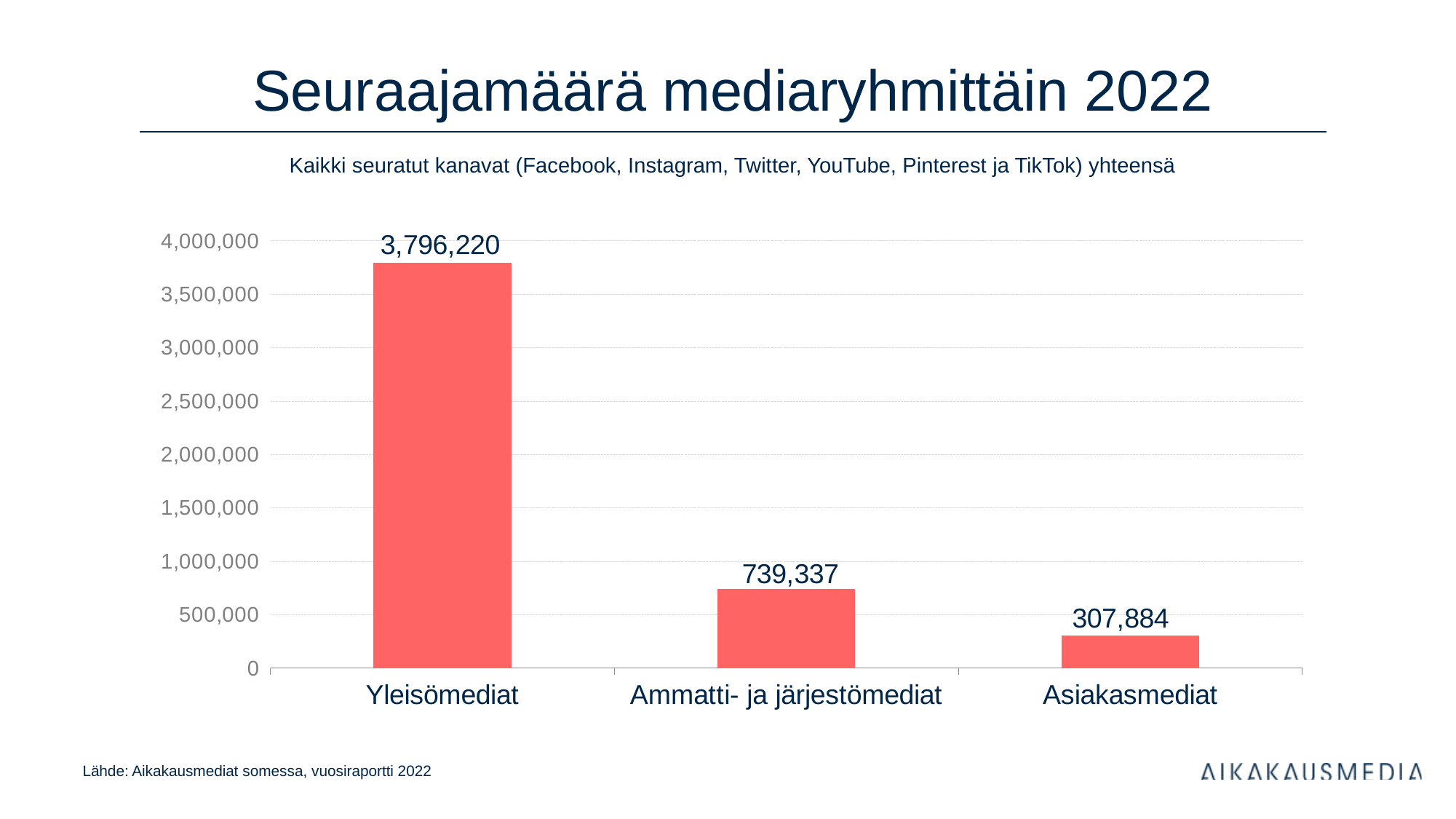

# Seuraajamäärä mediaryhmittäin 2022
Kaikki seuratut kanavat (Facebook, Instagram, Twitter, YouTube, Pinterest ja TikTok) yhteensä

### Chart

| Category | Kokonaisseuraajamäärä |
|---|---|
| Yleisömediat | 3796220.0 |
| Ammatti- ja järjestömediat | 739337.0 |
| Asiakasmediat | 307884.0 |